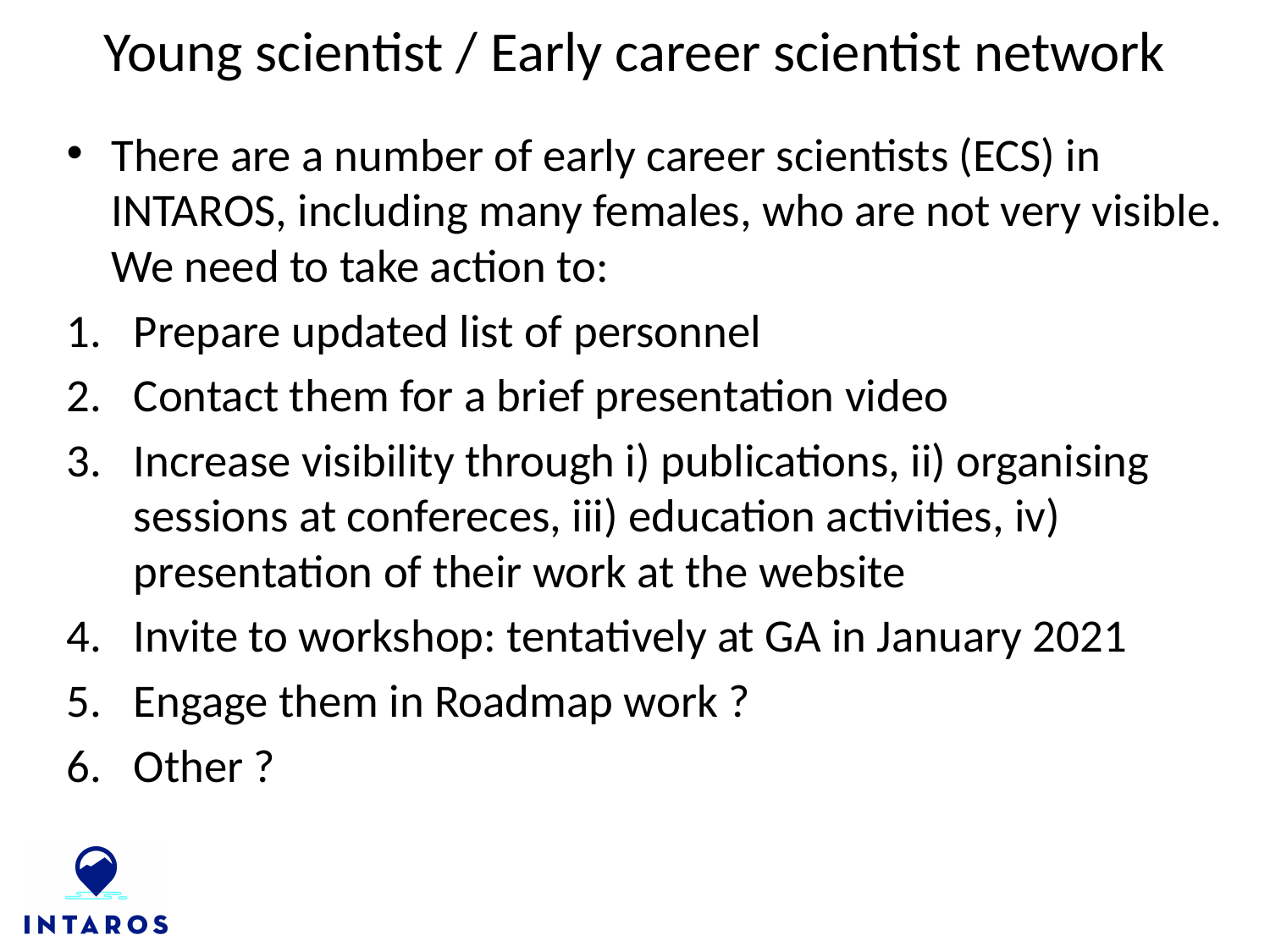

# Young scientist / Early career scientist network
There are a number of early career scientists (ECS) in INTAROS, including many females, who are not very visible. We need to take action to:
Prepare updated list of personnel
Contact them for a brief presentation video
Increase visibility through i) publications, ii) organising sessions at confereces, iii) education activities, iv) presentation of their work at the website
Invite to workshop: tentatively at GA in January 2021
Engage them in Roadmap work ?
Other ?